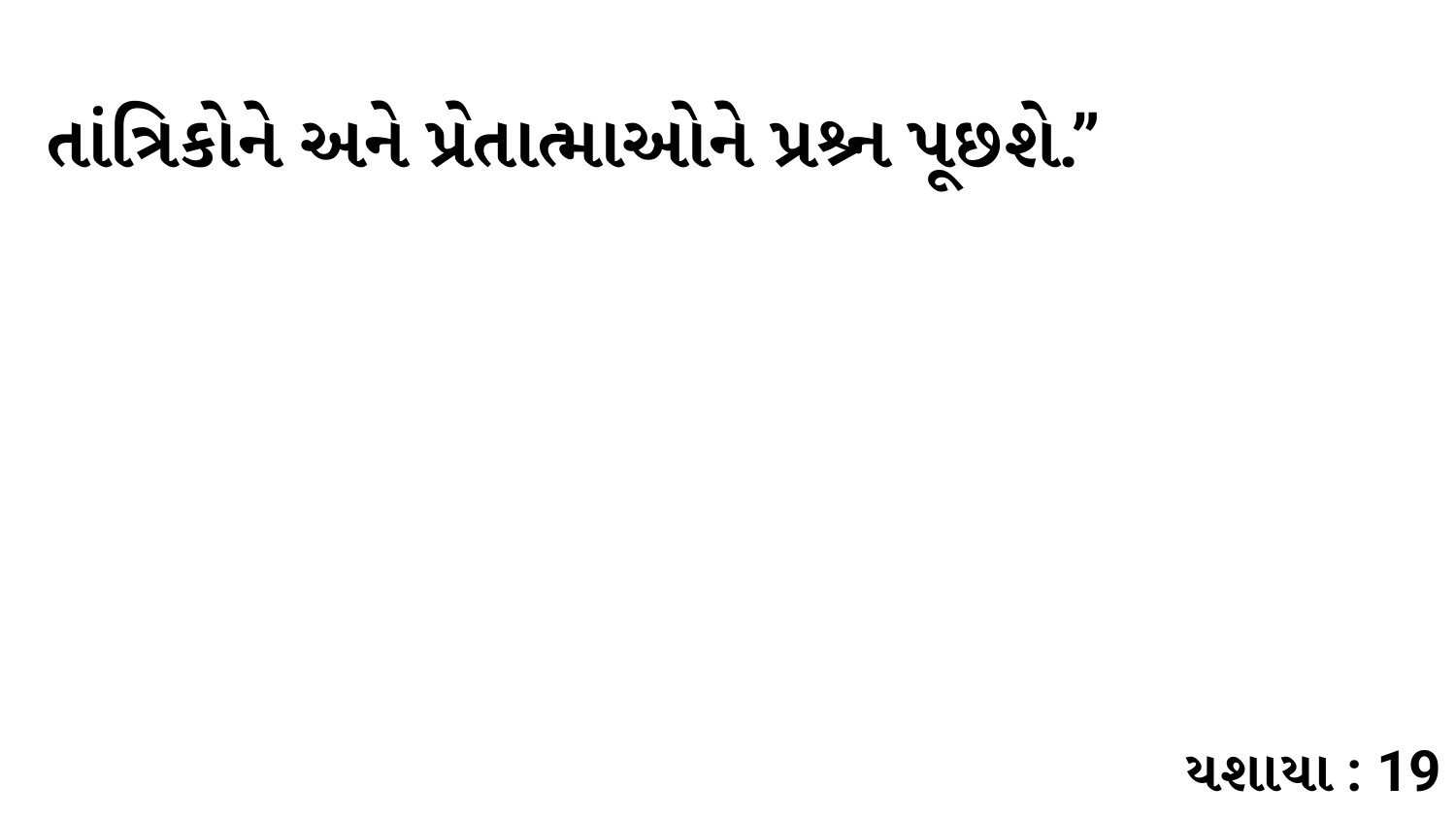

તાંત્રિકોને અને પ્રેતાત્માઓને પ્રશ્ર્ન પૂછશે.”
યશાયા : 19